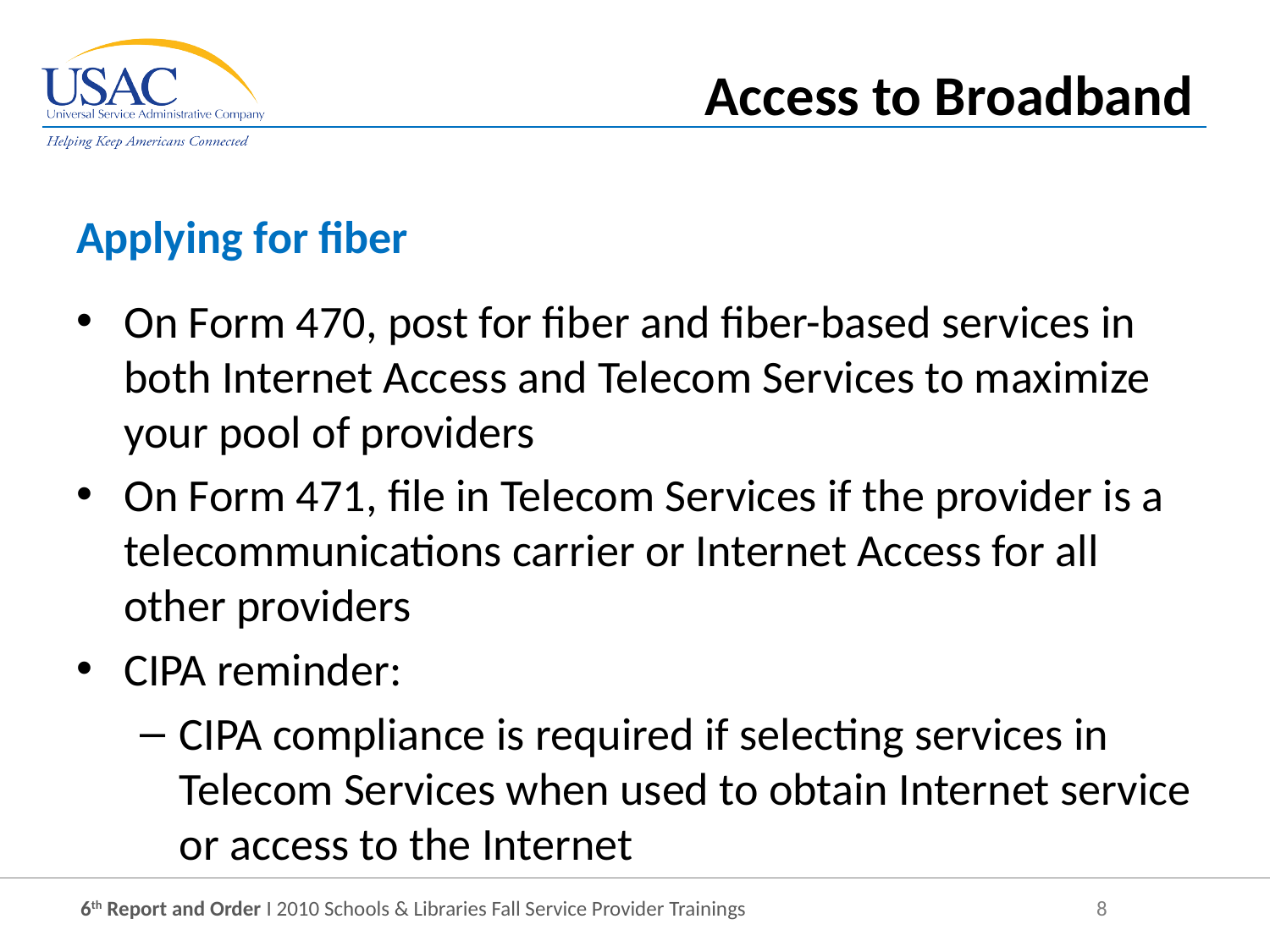

Access to Broadband
Applying for fiber
On Form 470, post for fiber and fiber-based services in both Internet Access and Telecom Services to maximize your pool of providers
On Form 471, file in Telecom Services if the provider is a telecommunications carrier or Internet Access for all other providers
CIPA reminder:
CIPA compliance is required if selecting services in Telecom Services when used to obtain Internet service or access to the Internet